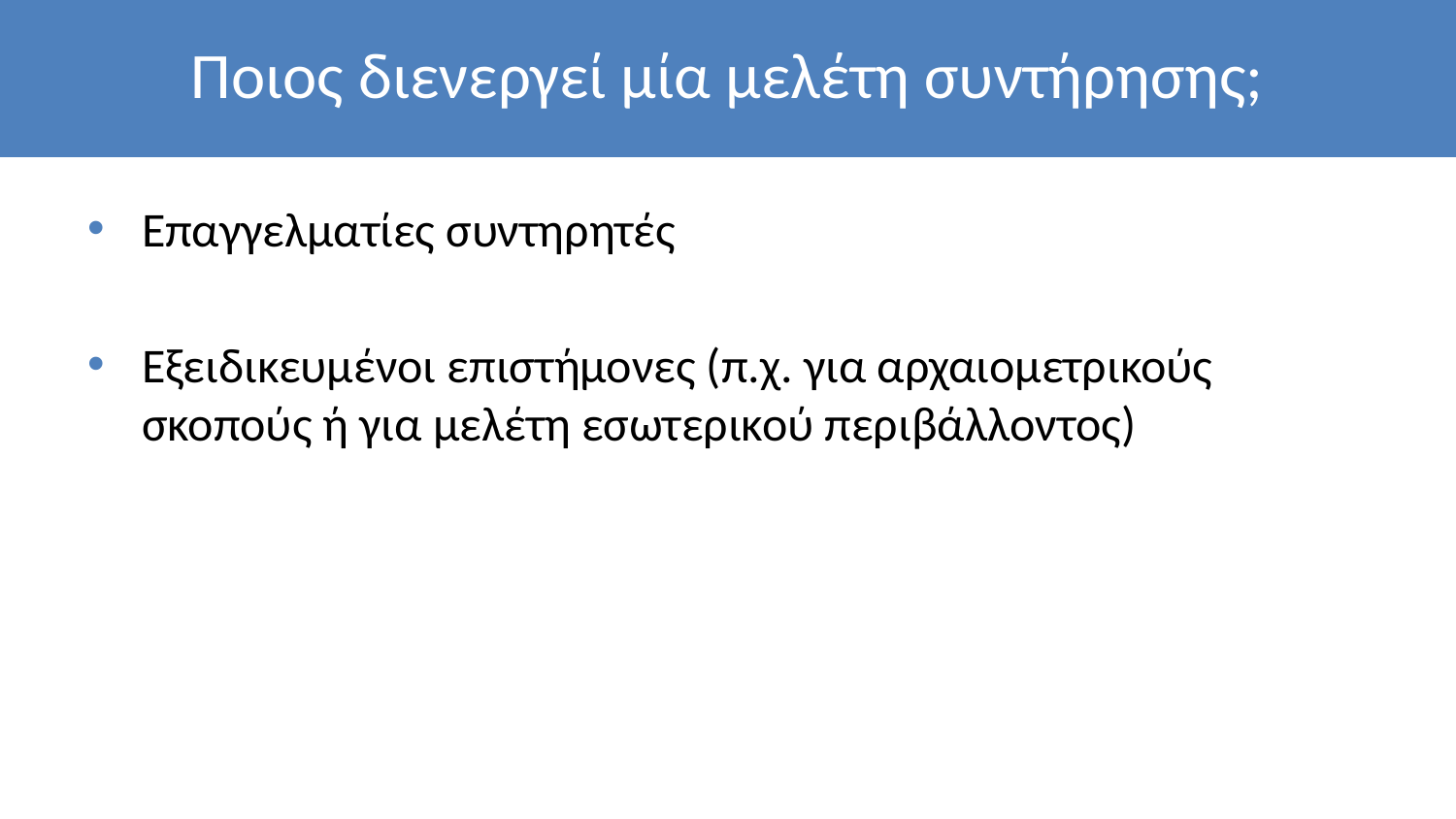

# Ποιος διενεργεί μία μελέτη συντήρησης;
Επαγγελματίες συντηρητές

Εξειδικευμένοι επιστήμονες (π.χ. για αρχαιομετρικούς σκοπούς ή για μελέτη εσωτερικού περιβάλλοντος)